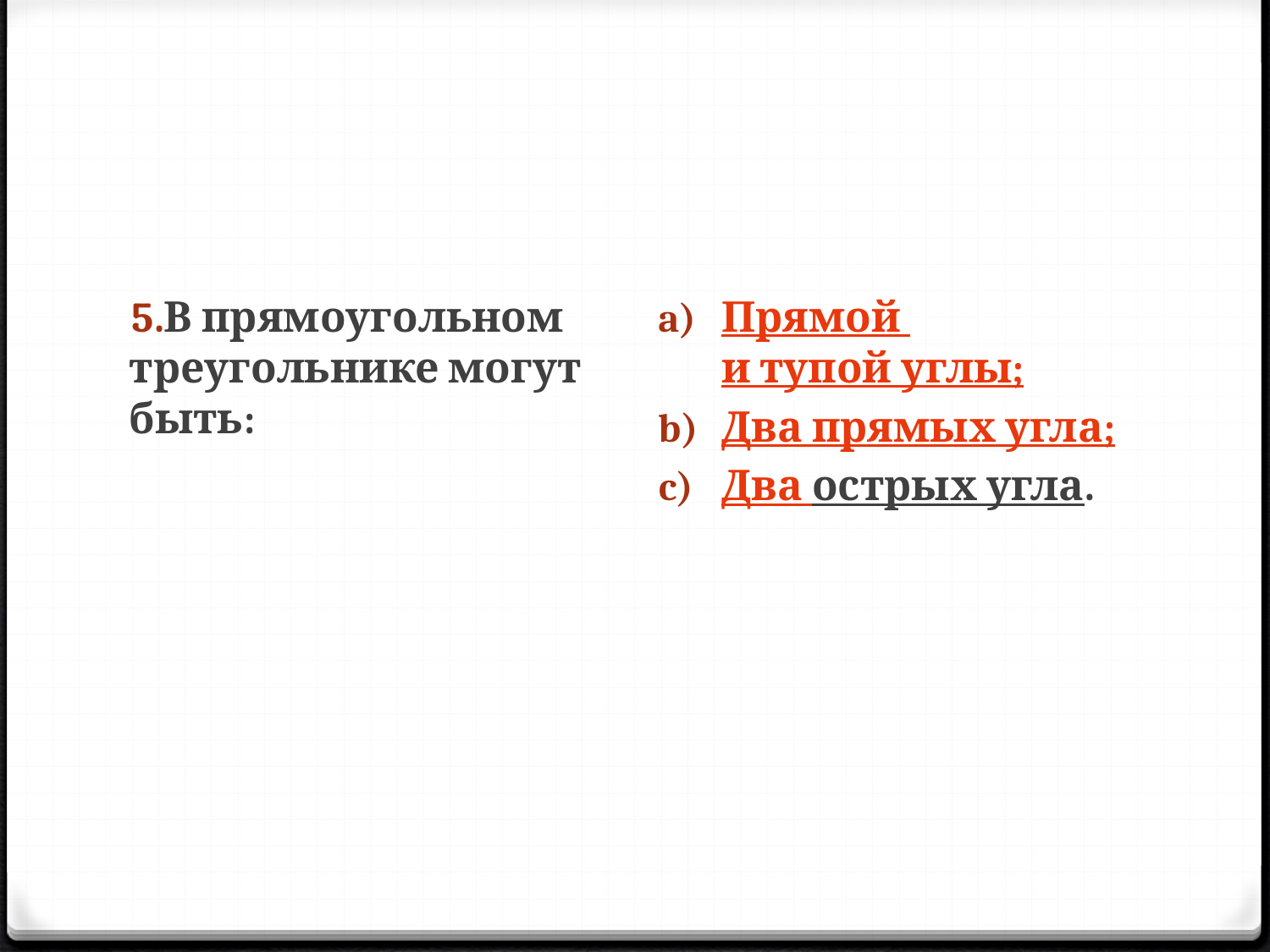

#
5.В прямоугольном треугольнике могут быть:

Прямой и тупой углы;
Два прямых угла;
Два острых угла.